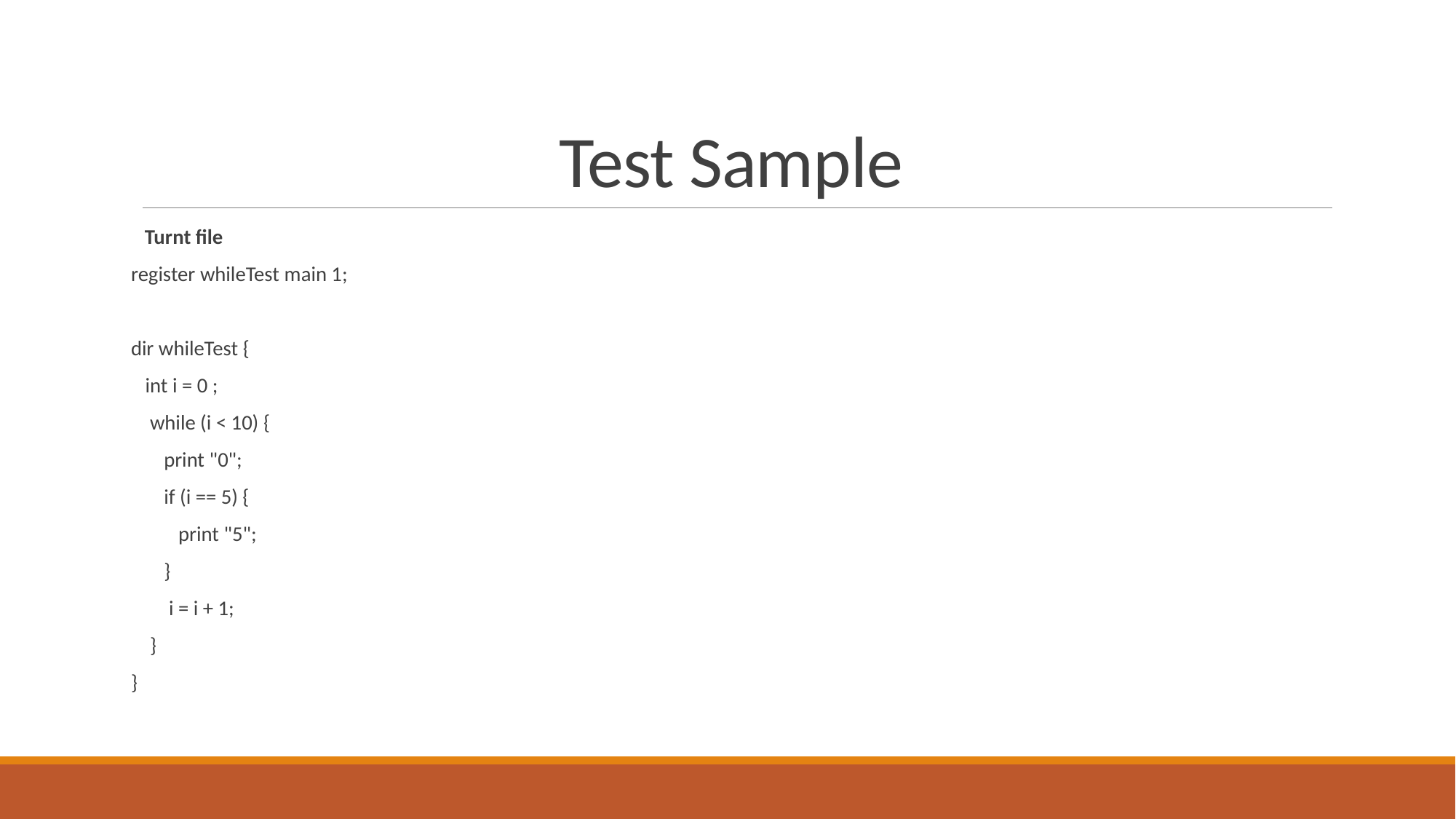

# Test Sample
Turnt file
register whileTest main 1;

dir whileTest {
   int i = 0 ;
    while (i < 10) {
       print "0";
       if (i == 5) {
          print "5";
       }
        i = i + 1;
    }
}